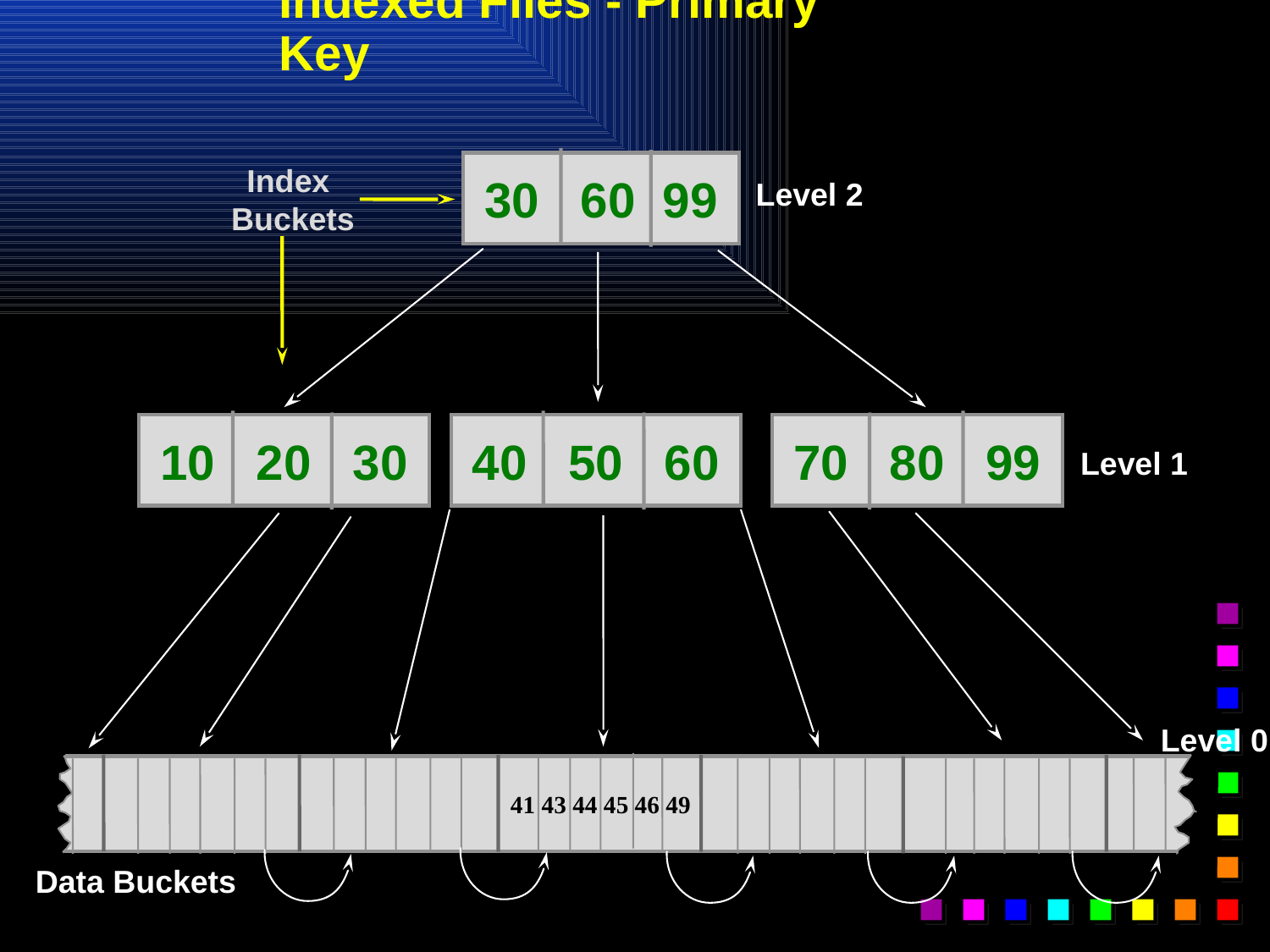

# Indexed Files - Primary Key

30   60  99
Level 2
Index
Buckets

10   20   30
40   50   60
70   80   99
Level 1

Level 0

41 43 44 45 46 49

Data Buckets